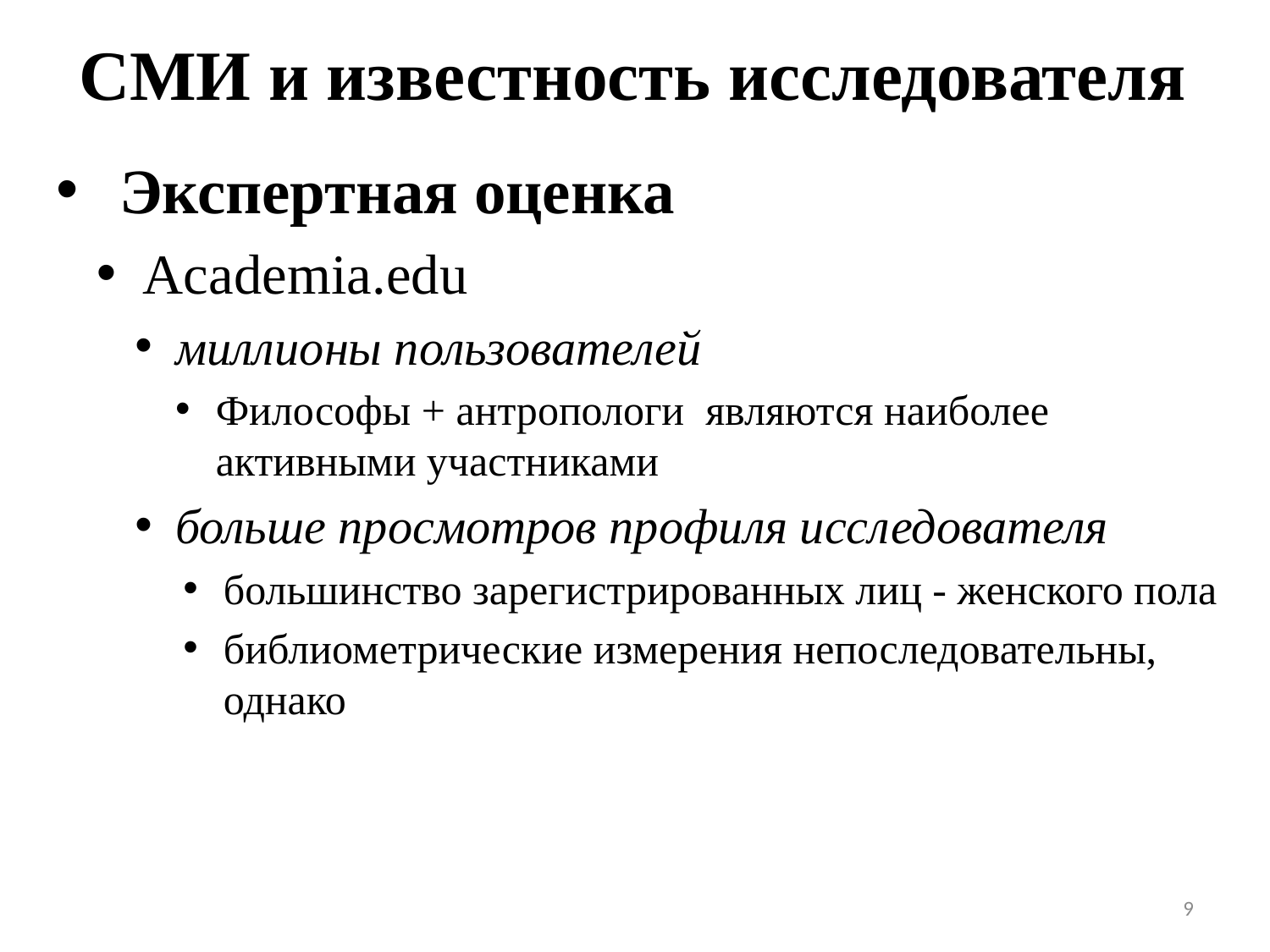

# СМИ и известность исследователя
Экспертная оценка
Academia.edu
миллионы пользователей
Философы + антропологи  являются наиболее активными участниками
больше просмотров профиля исследователя
большинство зарегистрированных лиц - женского пола
библиометрические измерения непоследовательны, однако

9